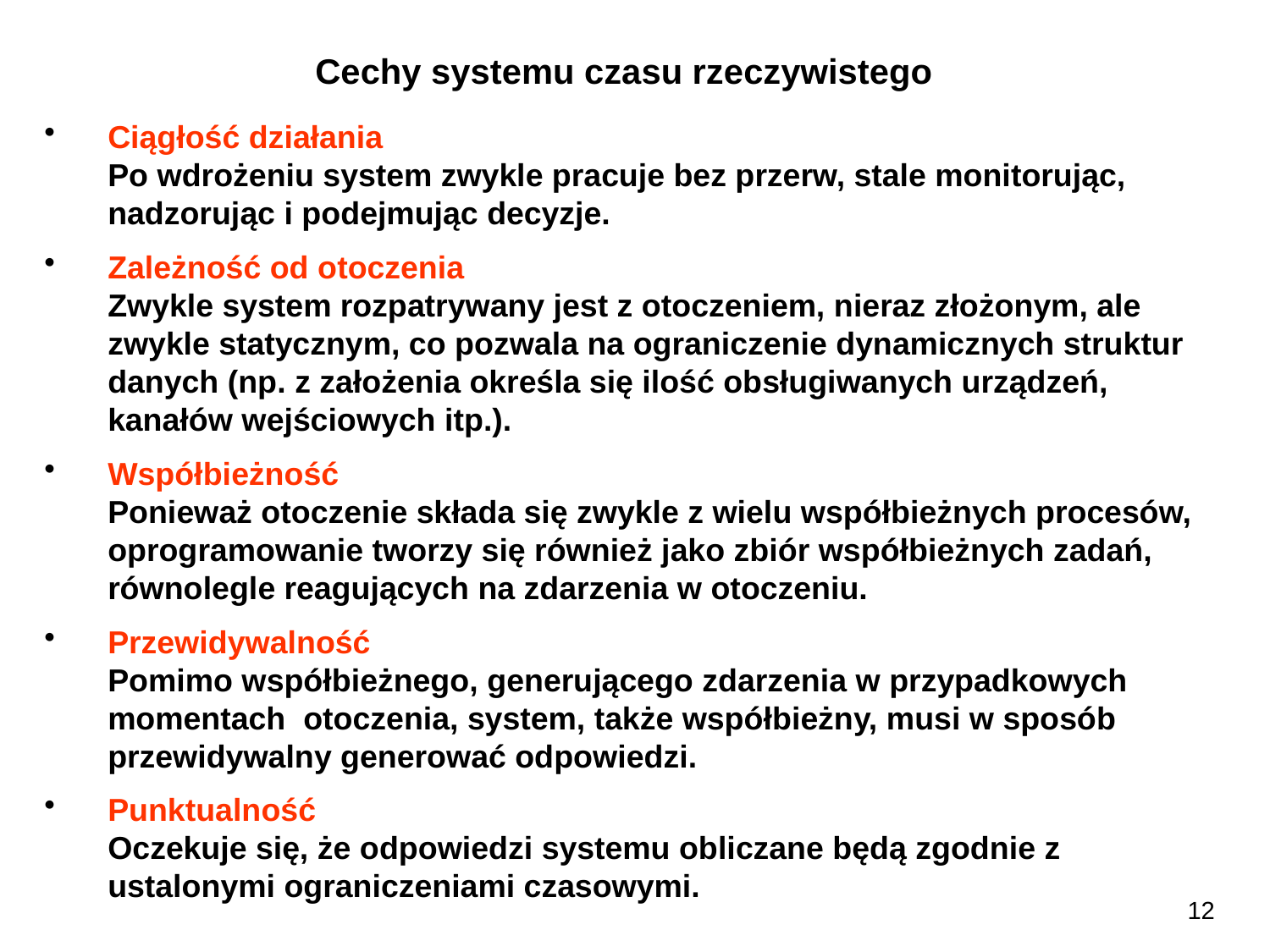

Cechy systemu czasu rzeczywistego
Ciągłość działania
Po wdrożeniu system zwykle pracuje bez przerw, stale monitorując, nadzorując i podejmując decyzje.
Zależność od otoczenia
Zwykle system rozpatrywany jest z otoczeniem, nieraz złożonym, ale zwykle statycznym, co pozwala na ograniczenie dynamicznych struktur danych (np. z założenia określa się ilość obsługiwanych urządzeń, kanałów wejściowych itp.).
Współbieżność
Ponieważ otoczenie składa się zwykle z wielu współbieżnych procesów, oprogramowanie tworzy się również jako zbiór współbieżnych zadań, równolegle reagujących na zdarzenia w otoczeniu.
Przewidywalność
Pomimo współbieżnego, generującego zdarzenia w przypadkowych momentach  otoczenia, system, także współbieżny, musi w sposób przewidywalny generować odpowiedzi.
Punktualność
Oczekuje się, że odpowiedzi systemu obliczane będą zgodnie z ustalonymi ograniczeniami czasowymi.
12